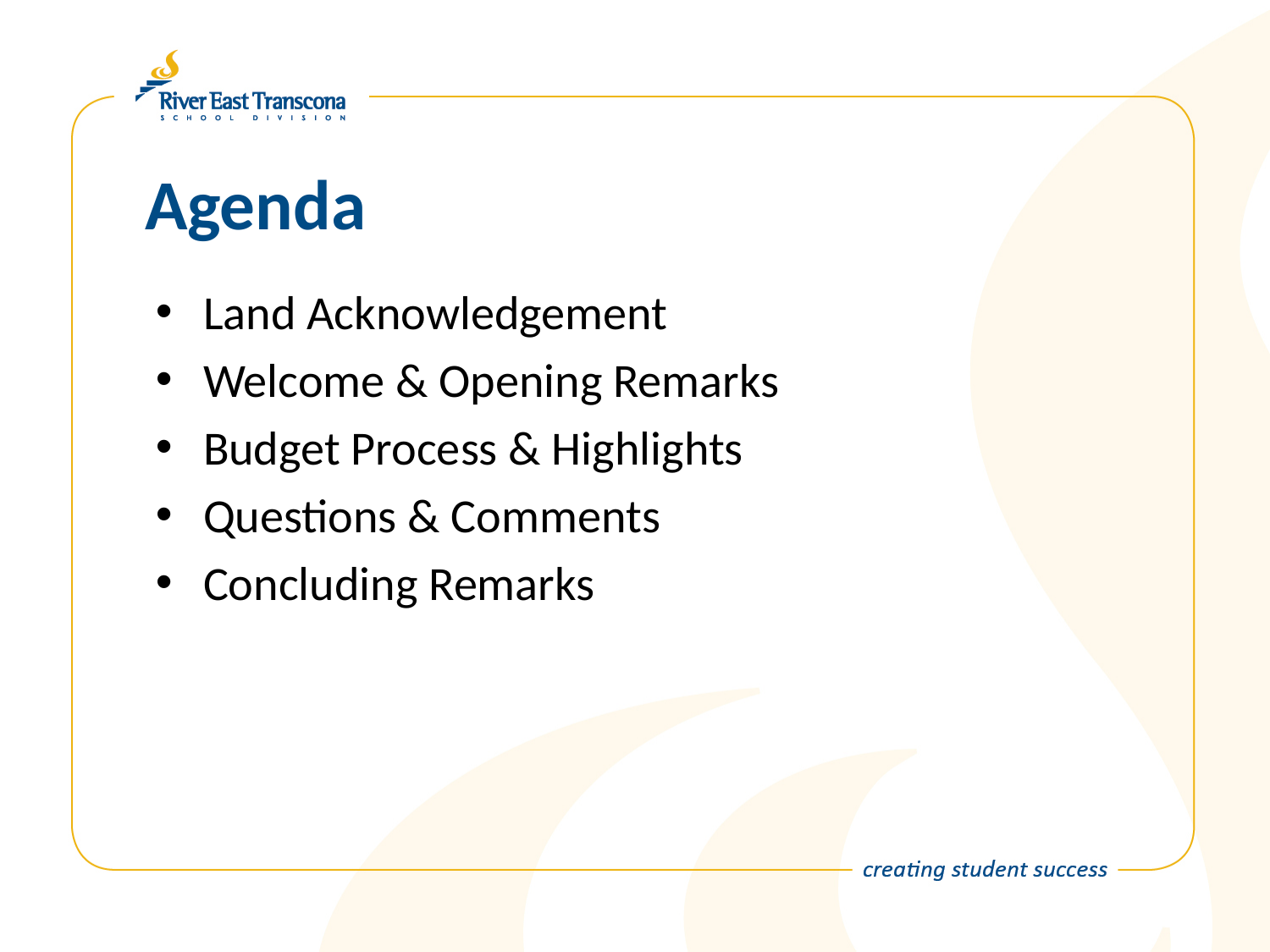

# Agenda
Land Acknowledgement
Welcome & Opening Remarks
Budget Process & Highlights
Questions & Comments
Concluding Remarks